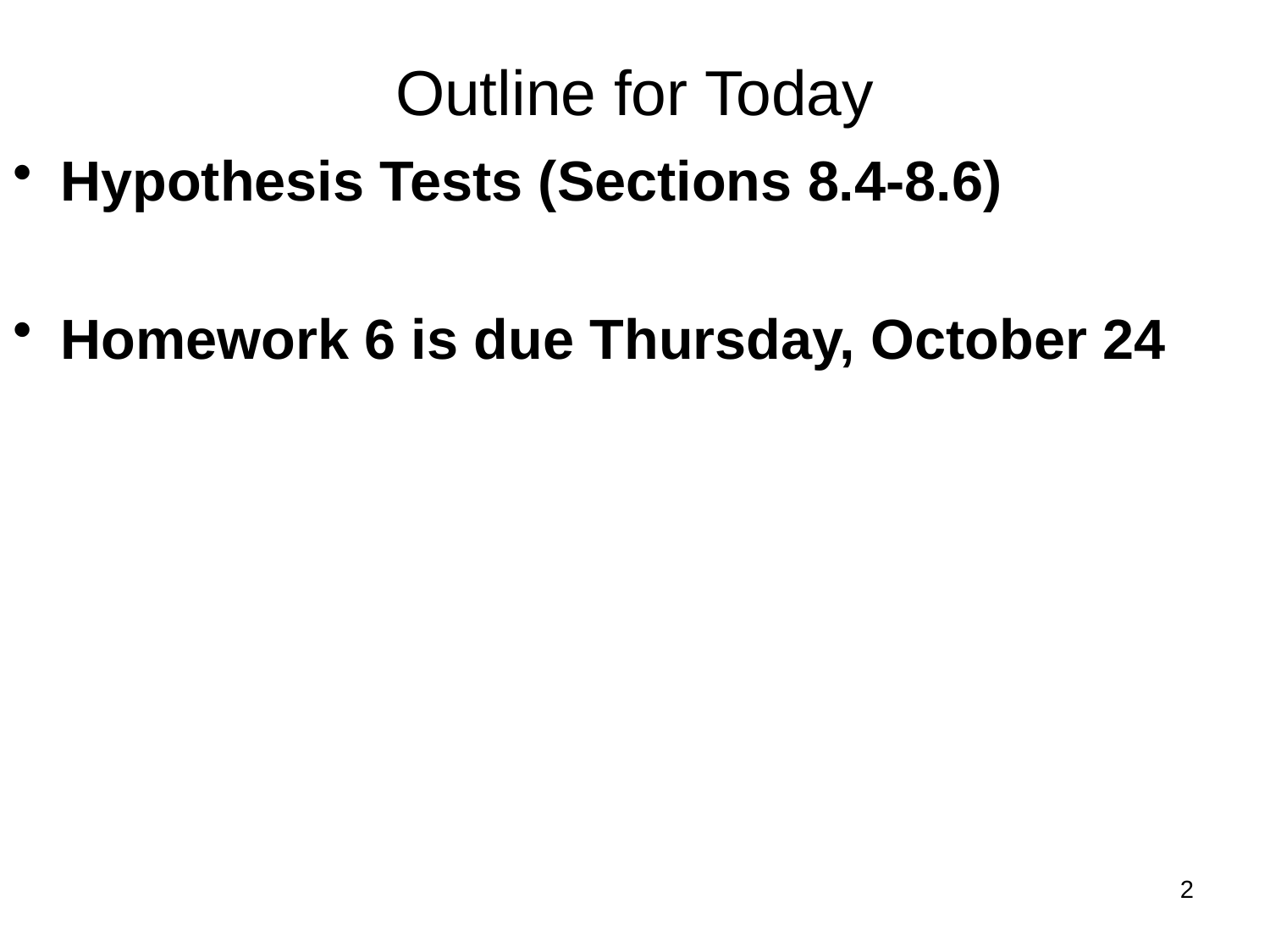

# Outline for Today
Hypothesis Tests (Sections 8.4-8.6)

Homework 6 is due Thursday, October 24

2